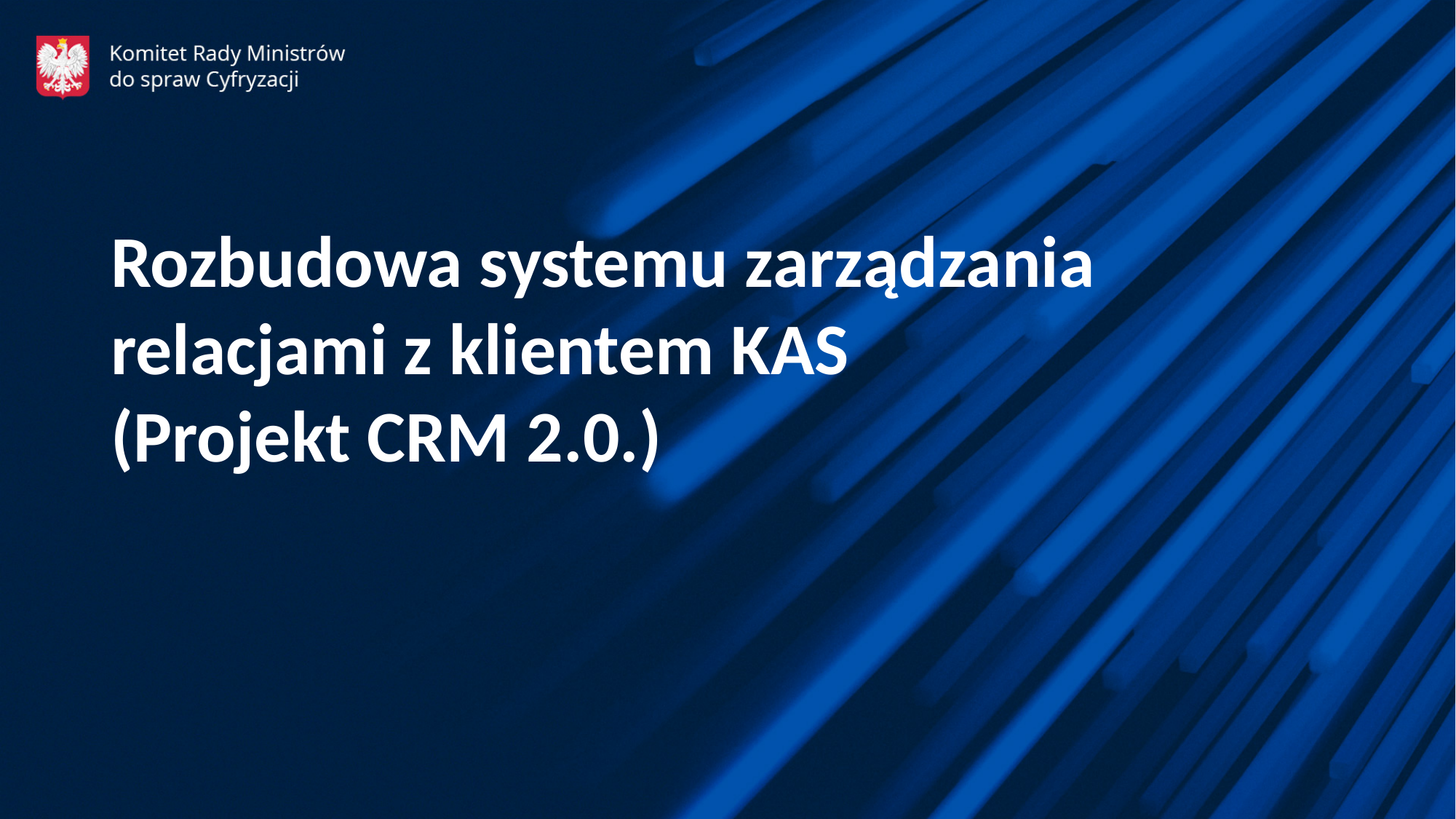

Rozbudowa systemu zarządzania relacjami z klientem KAS
(Projekt CRM 2.0.)